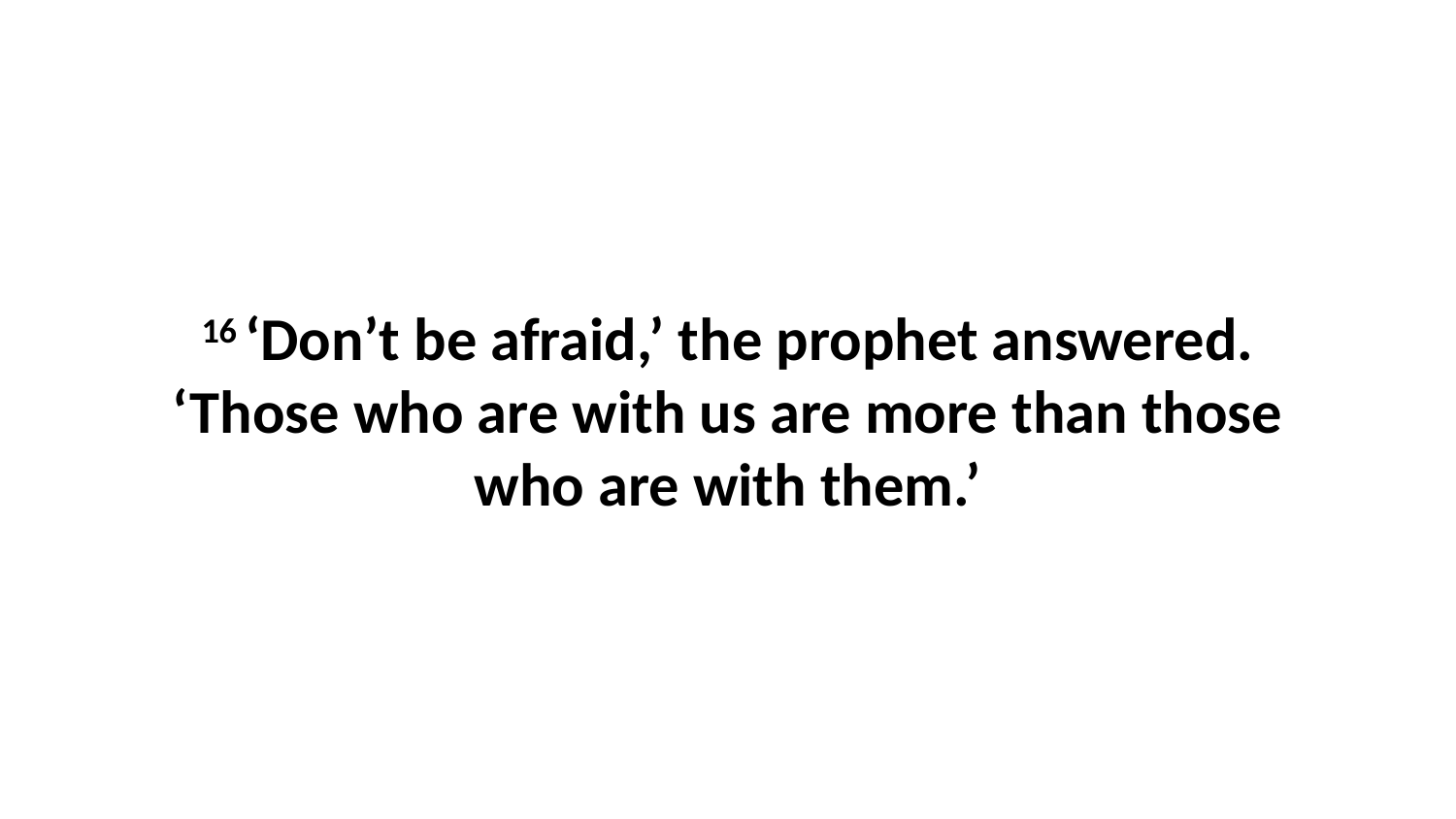

16 ‘Don’t be afraid,’ the prophet answered. ‘Those who are with us are more than those who are with them.’